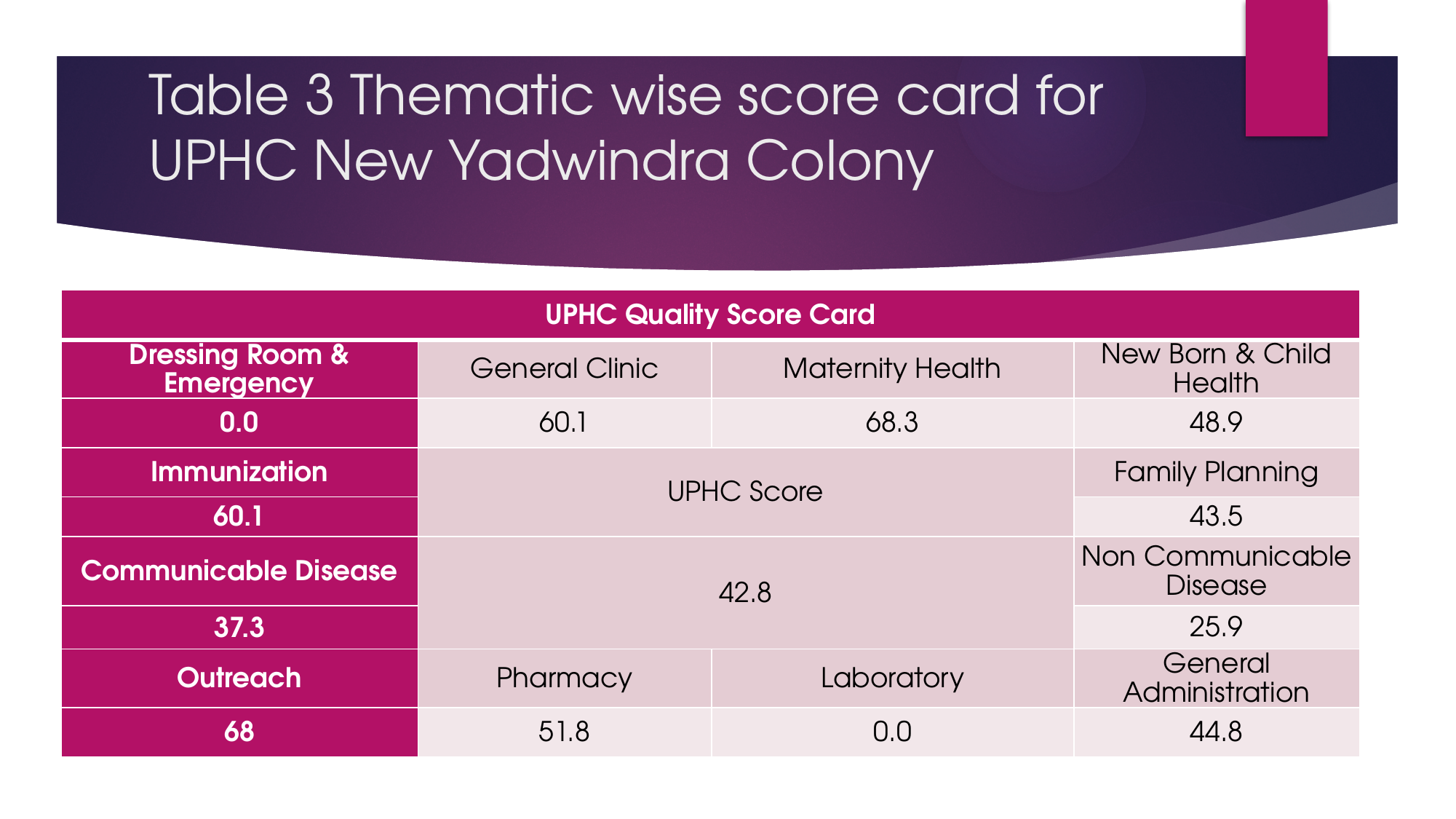

# Table 3 Thematic wise score card for UPHC New Yadwindra Colony
| UPHC Quality Score Card |  |  |  |
| --- | --- | --- | --- |
| Dressing Room & Emergency | General Clinic | Maternity Health | New Born & Child Health |
| 0.0 | 60.1 | 68.3 | 48.9 |
| Immunization | UPHC Score |  | Family Planning |
| 60.1 |  |  | 43.5 |
| Communicable Disease | 42.8 |  | Non Communicable Disease |
| 37.3 |  |  | 25.9 |
| Outreach | Pharmacy | Laboratory | General Administration |
| 68 | 51.8 | 0.0 | 44.8 |